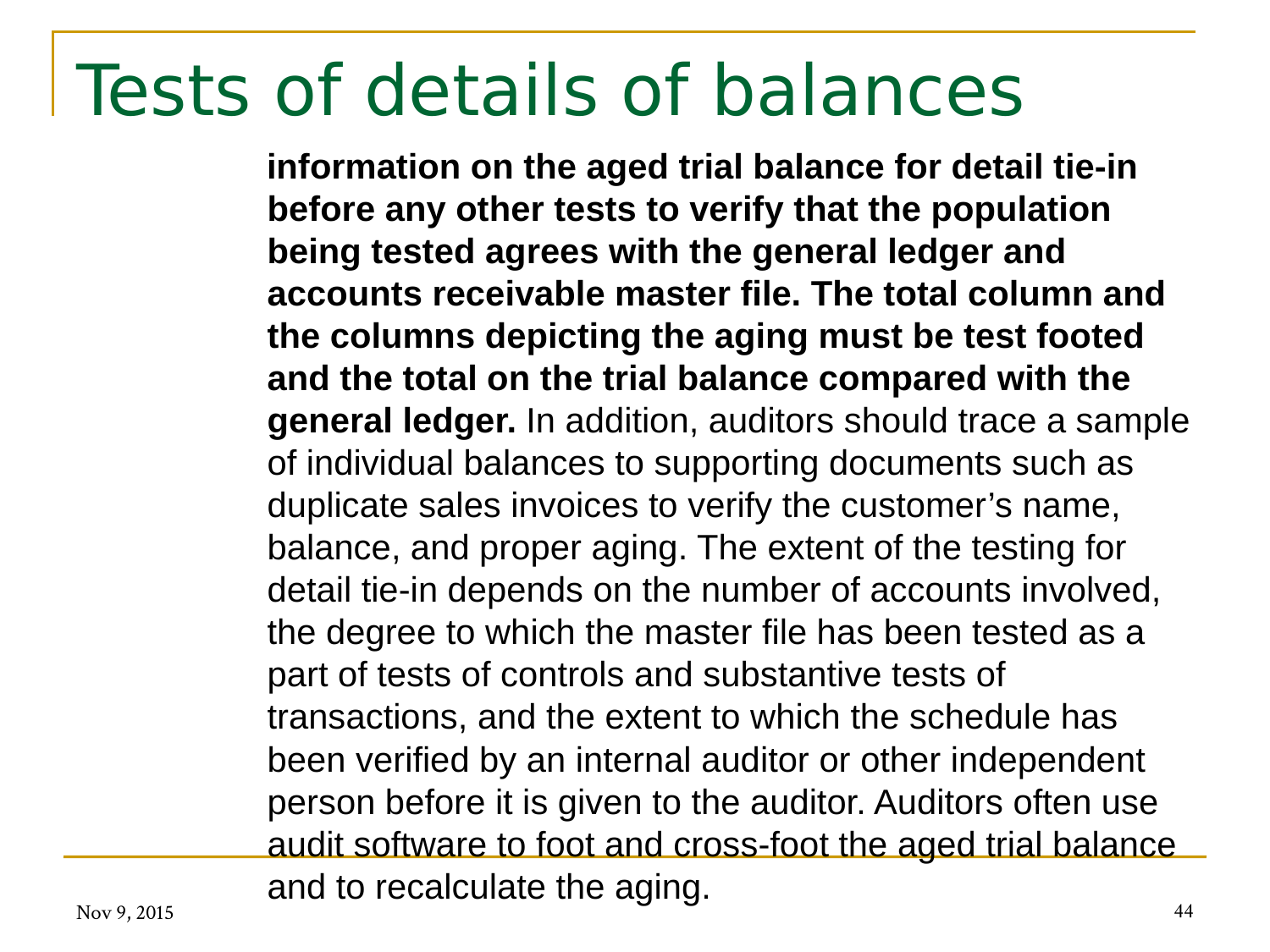

# Tests of details of balances
information on the aged trial balance for detail tie-in before any other tests to verify that the population being tested agrees with the general ledger and accounts receivable master file. The total column and the columns depicting the aging must be test footed and the total on the trial balance compared with the general ledger. In addition, auditors should trace a sample of individual balances to supporting documents such as duplicate sales invoices to verify the customer’s name, balance, and proper aging. The extent of the testing for detail tie-in depends on the number of accounts involved, the degree to which the master file has been tested as a part of tests of controls and substantive tests of transactions, and the extent to which the schedule has been verified by an internal auditor or other independent person before it is given to the auditor. Auditors often use audit software to foot and cross-foot the aged trial balance and to recalculate the aging.

Nov 9, 2015
44